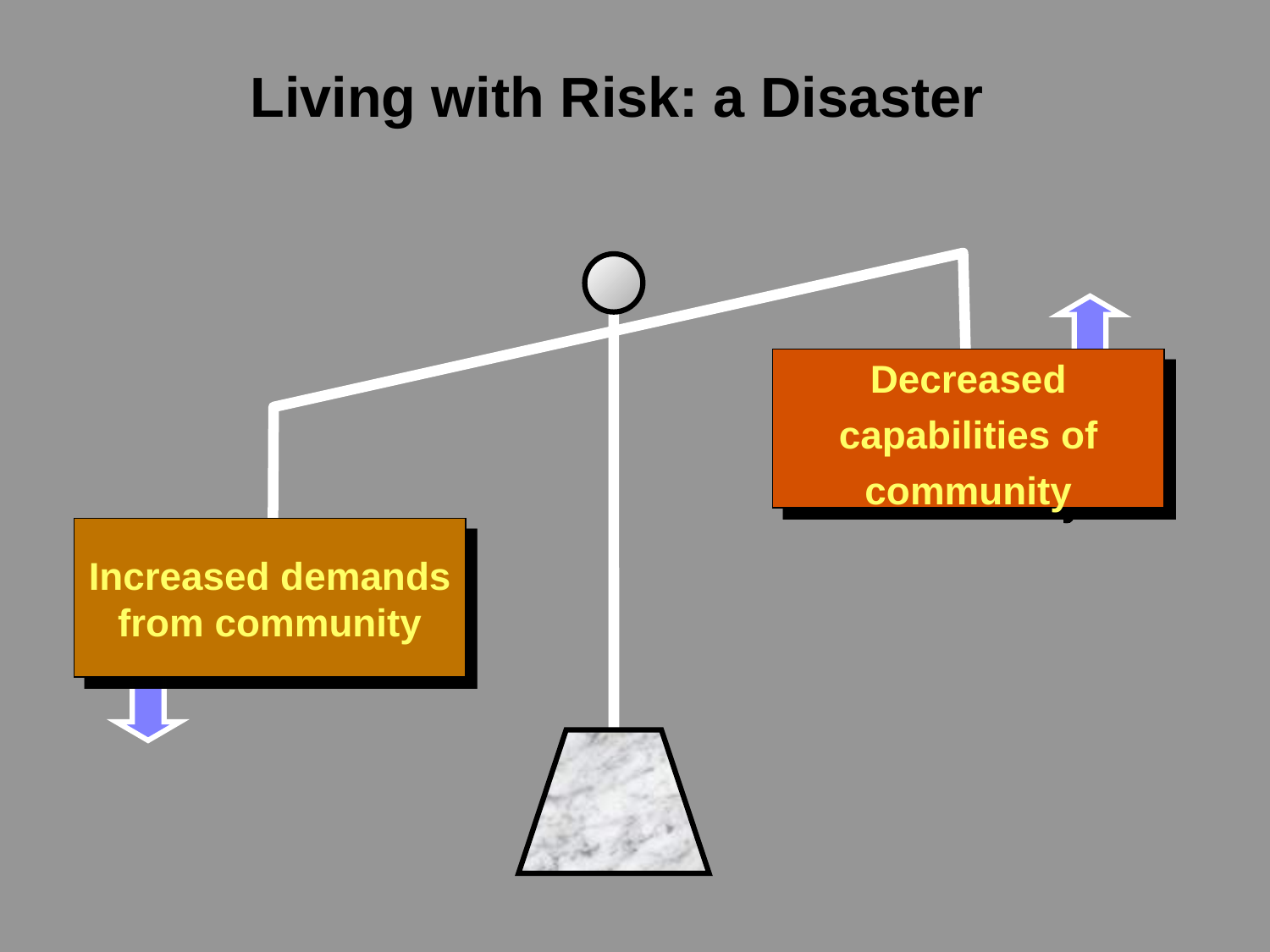

Living with Risk: a Disaster

Decreased capabilities of community
Increased demands from community